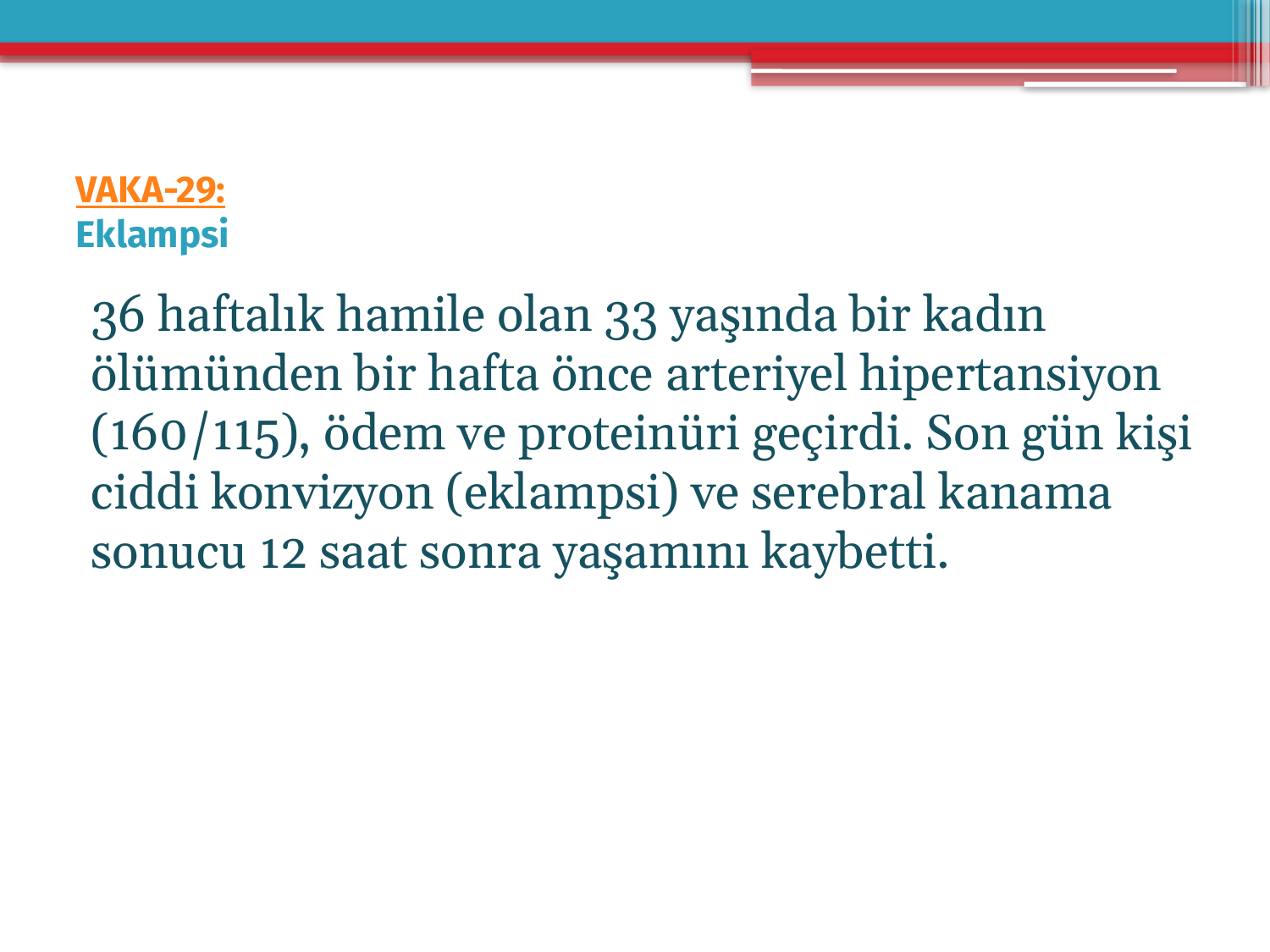

# VAKA-29: Eklampsi
36 haftalık hamile olan 33 yaşında bir kadın ölümünden bir hafta önce arteriyel hipertansiyon (160/115), ödem ve proteinüri geçirdi. Son gün kişi ciddi konvizyon (eklampsi) ve serebral kanama sonucu 12 saat sonra yaşamını kaybetti.